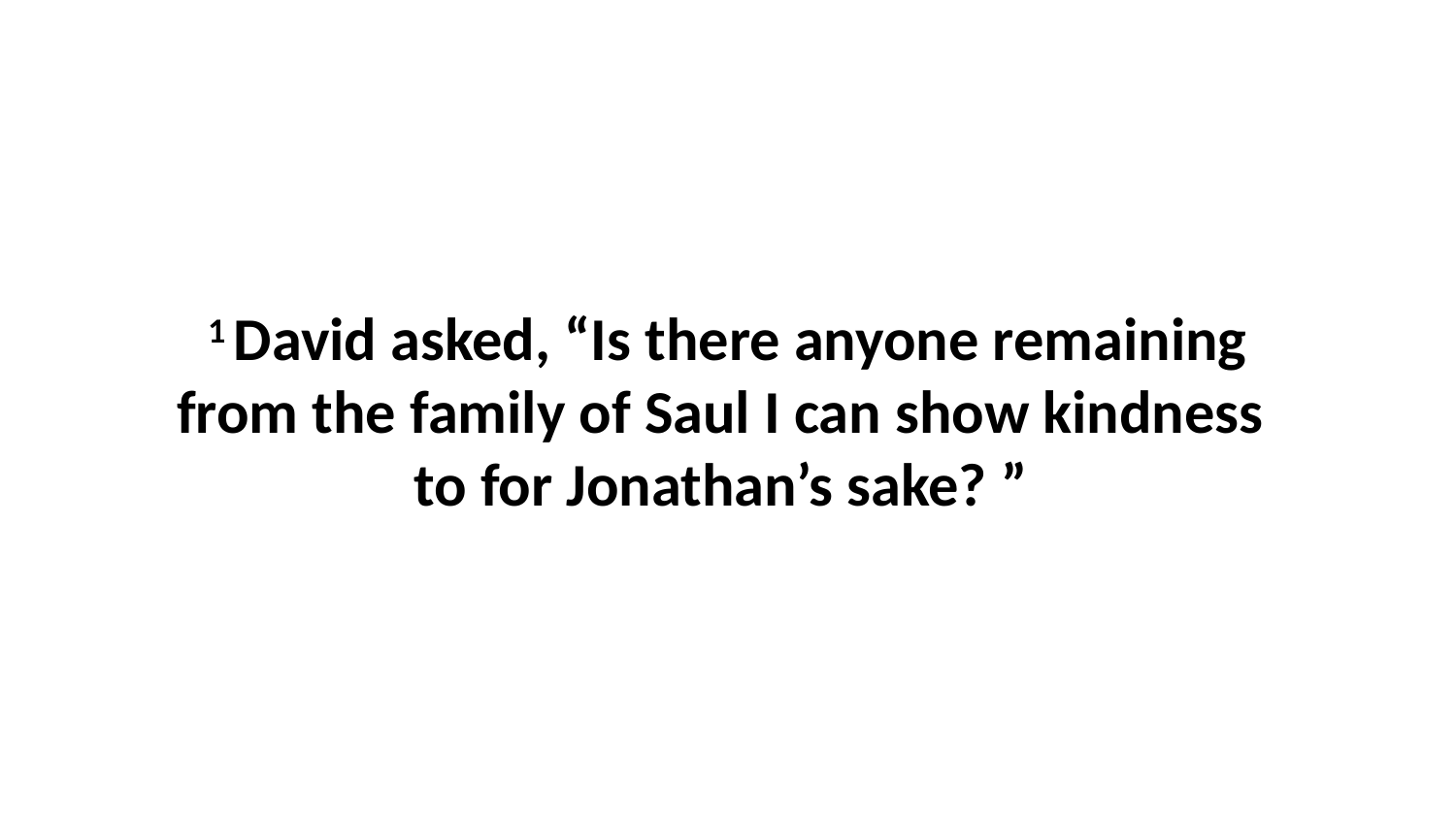

1 David asked, “Is there anyone remaining from the family of Saul I can show kindness  to for Jonathan’s sake? ”